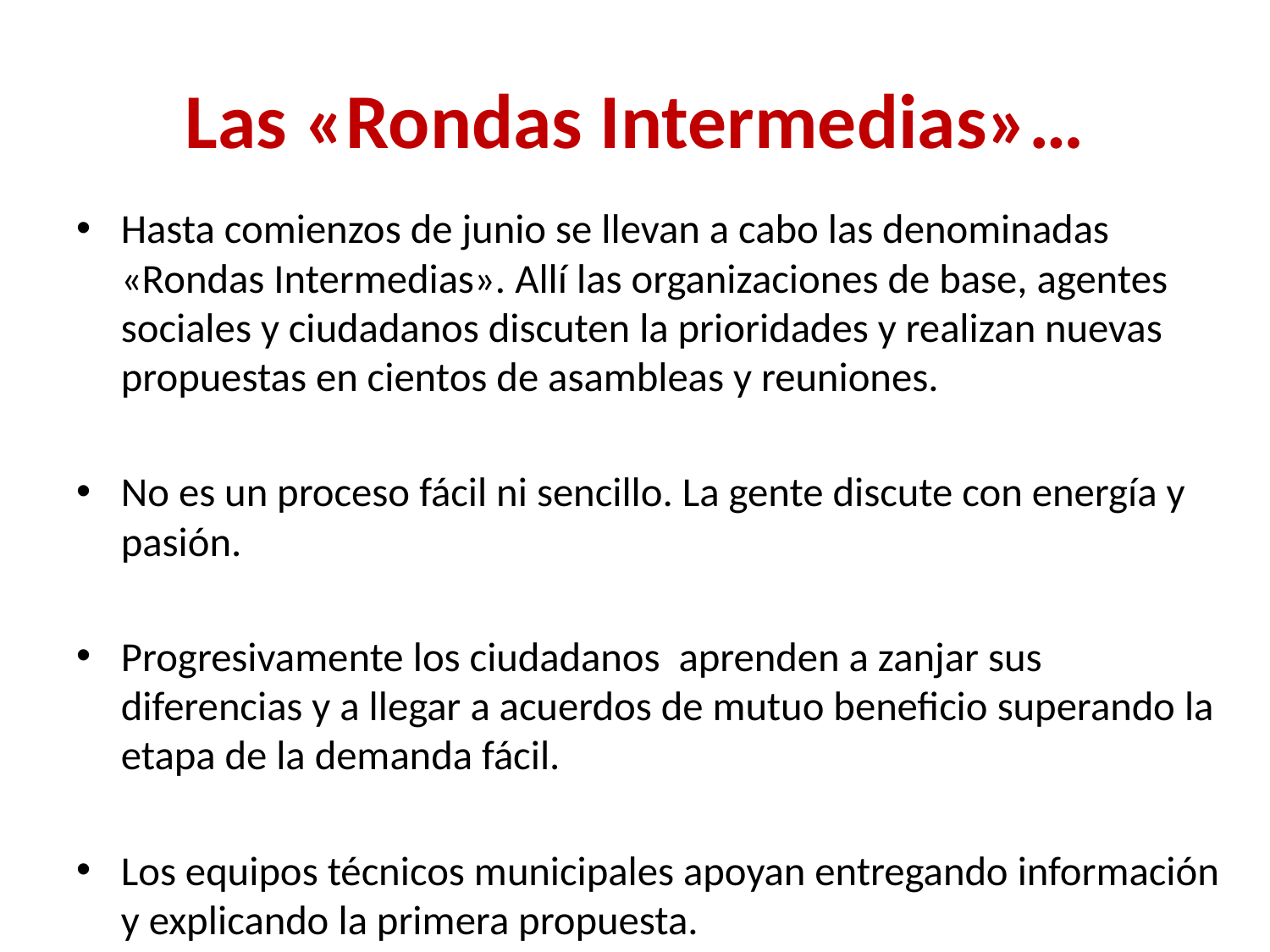

# Las «Rondas Intermedias»…
Hasta comienzos de junio se llevan a cabo las denominadas «Rondas Intermedias». Allí las organizaciones de base, agentes sociales y ciudadanos discuten la prioridades y realizan nuevas propuestas en cientos de asambleas y reuniones.

No es un proceso fácil ni sencillo. La gente discute con energía y pasión.

Progresivamente los ciudadanos  aprenden a zanjar sus diferencias y a llegar a acuerdos de mutuo beneficio superando la etapa de la demanda fácil.

Los equipos técnicos municipales apoyan entregando información y explicando la primera propuesta.